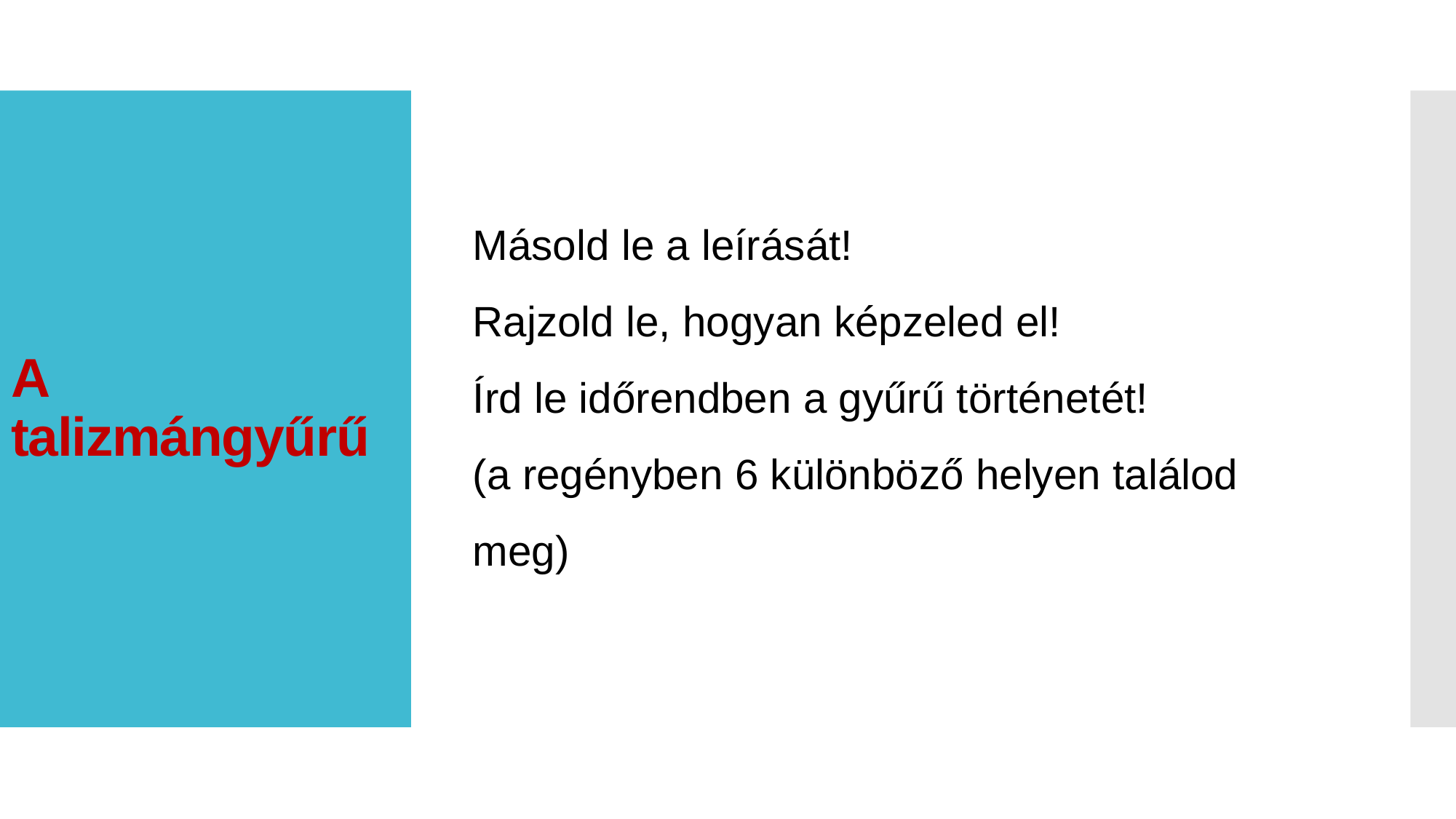

Másold le a leírását!
Rajzold le, hogyan képzeled el!
Írd le időrendben a gyűrű történetét!
(a regényben 6 különböző helyen találod meg)

# A talizmángyűrű